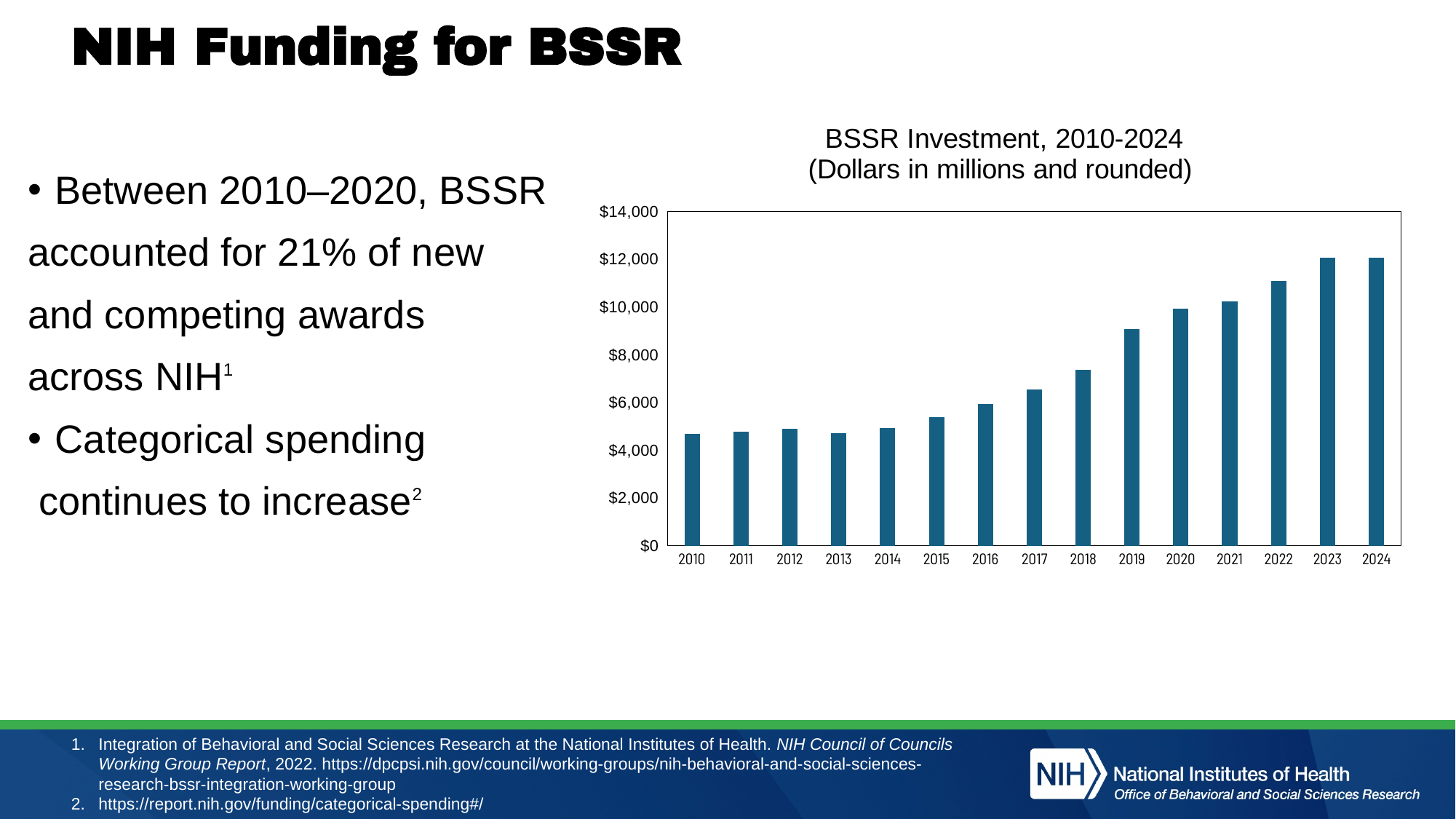

# NIH Funding for BSSR

### Chart:  BSSR Investment, 2010-2024
(Dollars in millions and rounded)

| Category |  |
|---|---|
| 2010 | 4689.0 |
| 2011 | 4786.0 |
| 2012 | 4897.0 |
| 2013 | 4707.0 |
| 2014 | 4922.0 |
| 2015 | 5372.0 |
| 2016 | 5941.0 |
| 2017 | 6540.0 |
| 2018 | 7348.0 |
| 2019 | 9060.0 |
| 2020 | 9911.0 |
| 2021 | 10234.0 |
| 2022 | 11075.0 |
| 2023 | 12043.0 |
| 2024 | 12064.0 |
Between 2010–2020, BSSR
accounted for 21% of new
and competing awards
across NIH1
Categorical spending
 continues to increase2

Integration of Behavioral and Social Sciences Research at the National Institutes of Health. NIH Council of Councils Working Group Report, 2022. https://dpcpsi.nih.gov/council/working-groups/nih-behavioral-and-social-sciences-research-bssr-integration-working-group
https://report.nih.gov/funding/categorical-spending#/